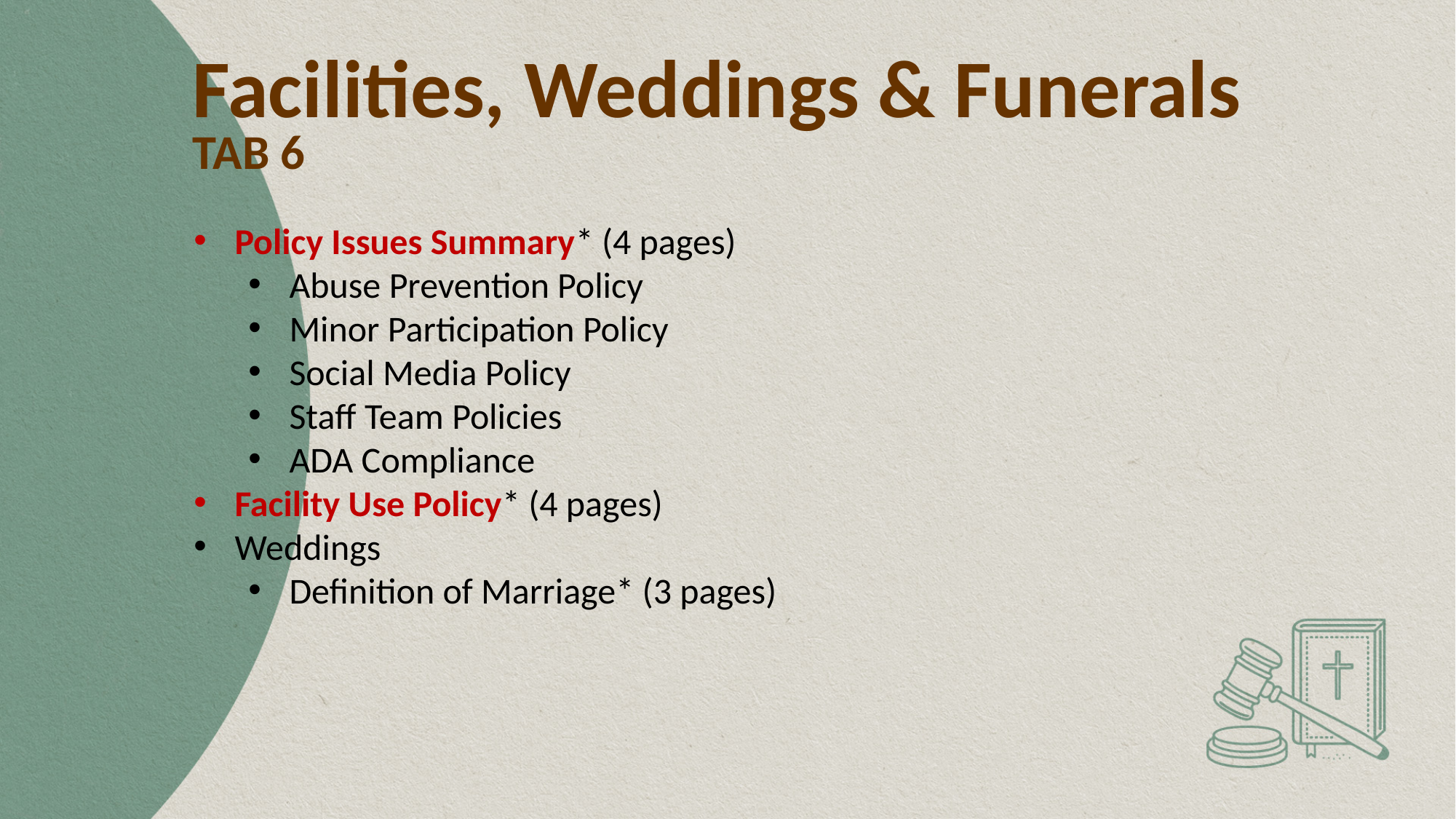

# Facilities, Weddings & Funerals
TAB 6

Policy Issues Summary* (4 pages)
Abuse Prevention Policy
Minor Participation Policy
Social Media Policy
Staff Team Policies
ADA Compliance
Facility Use Policy* (4 pages)
Weddings
Definition of Marriage* (3 pages)